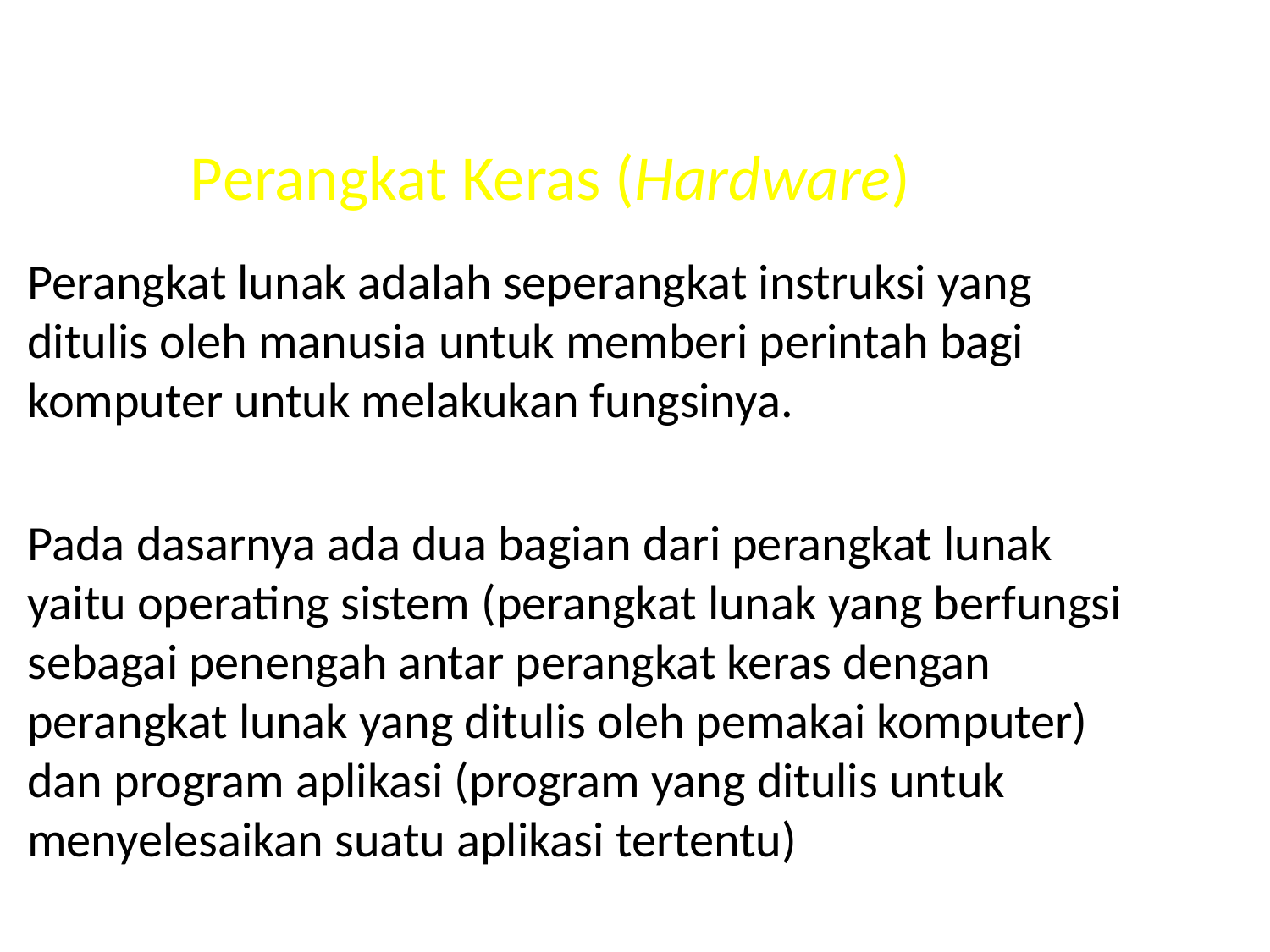

# Perangkat Keras (Hardware)
Perangkat lunak adalah seperangkat instruksi yang ditulis oleh manusia untuk memberi perintah bagi komputer untuk melakukan fungsinya.

Pada dasarnya ada dua bagian dari perangkat lunak yaitu operating sistem (perangkat lunak yang berfungsi sebagai penengah antar perangkat keras dengan perangkat lunak yang ditulis oleh pemakai komputer) dan program aplikasi (program yang ditulis untuk menyelesaikan suatu aplikasi tertentu)